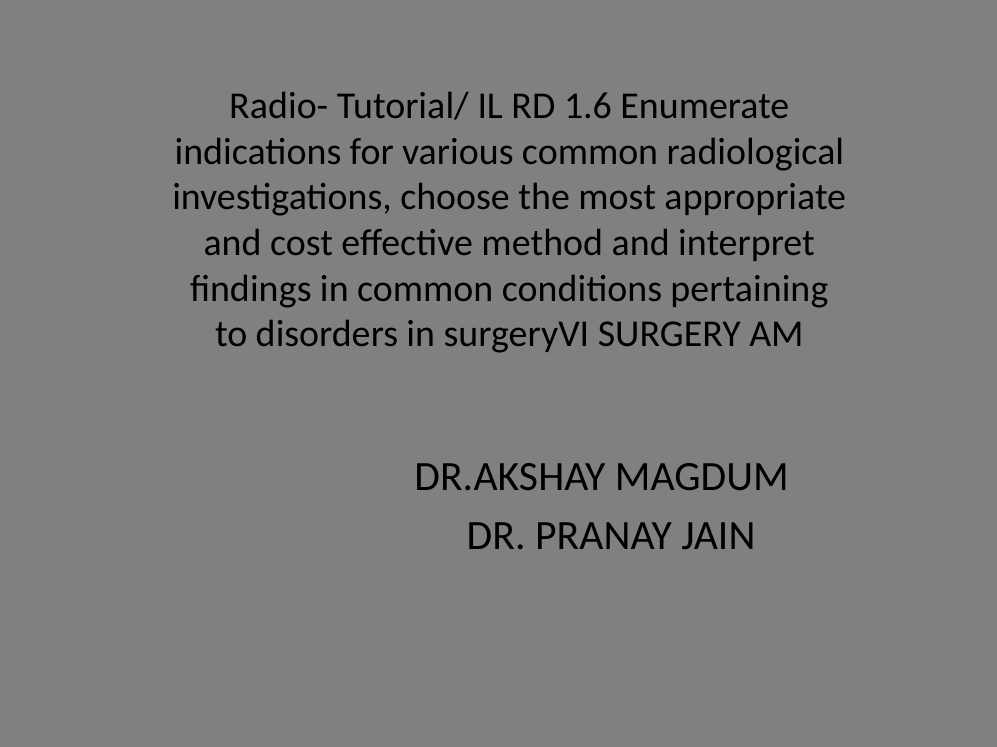

# Radio- Tutorial/ IL RD 1.6 Enumerate indications for various common radiological investigations, choose the most appropriate and cost effective method and interpret findings in common conditions pertaining to disorders in surgeryVI SURGERY AM
DR.AKSHAY MAGDUM
DR. PRANAY JAIN